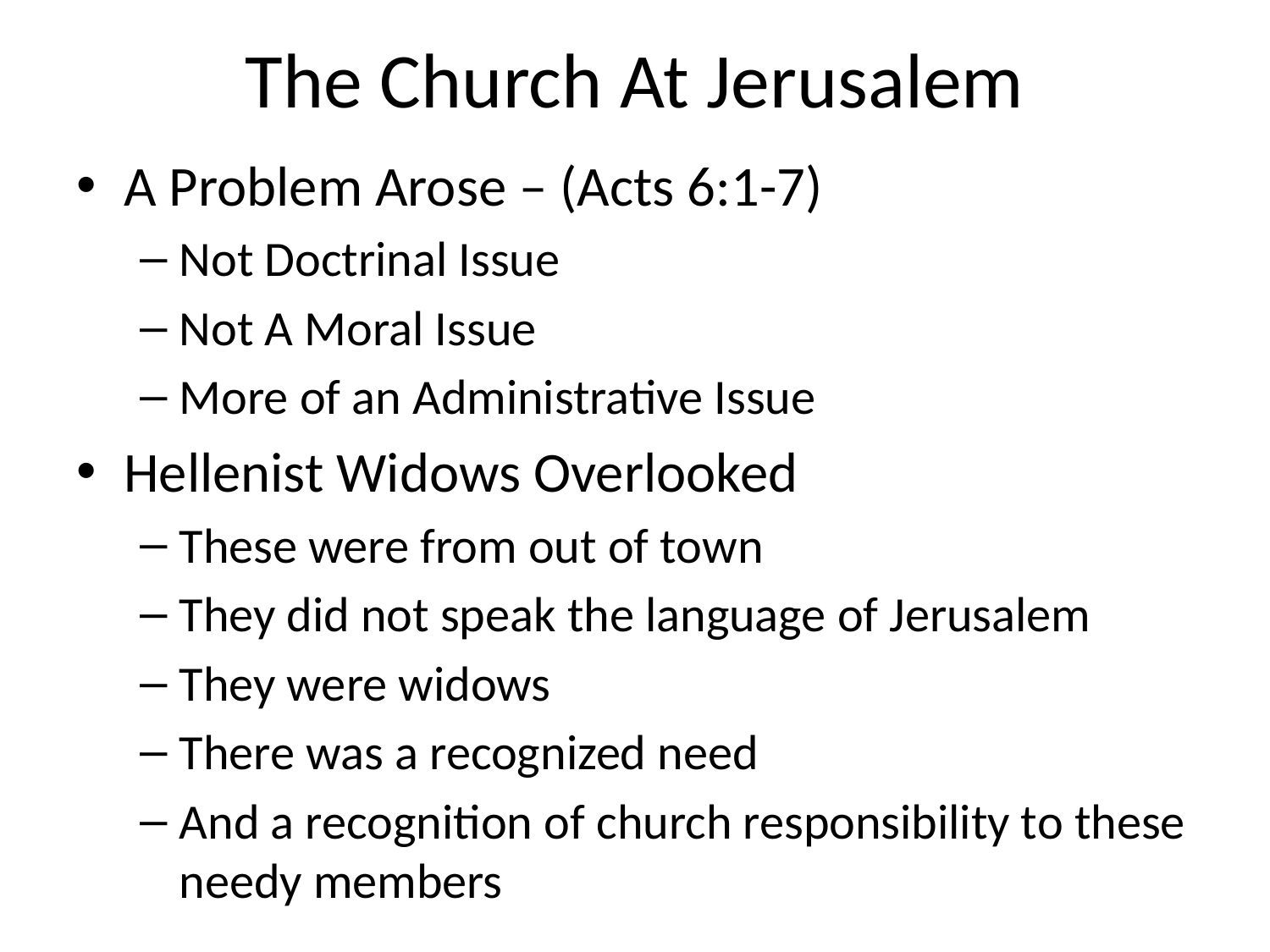

# The Church At Jerusalem
A Problem Arose – (Acts 6:1-7)
Not Doctrinal Issue
Not A Moral Issue
More of an Administrative Issue
Hellenist Widows Overlooked
These were from out of town
They did not speak the language of Jerusalem
They were widows
There was a recognized need
And a recognition of church responsibility to these needy members